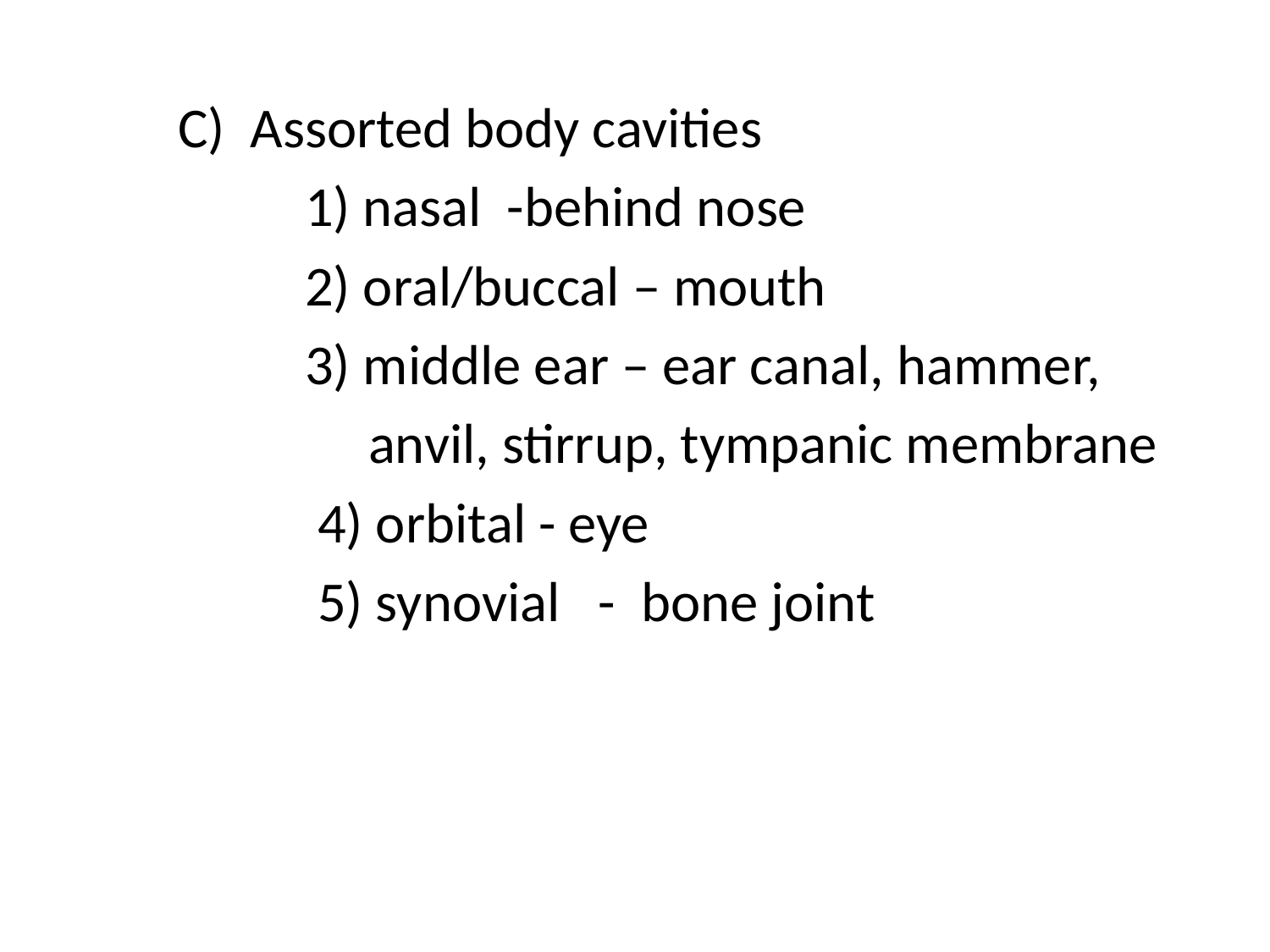

C)  Assorted body cavities
                  1) nasal  -behind nose
                  2) oral/buccal – mouth
                  3) middle ear – ear canal, hammer,
                       anvil, stirrup, tympanic membrane
                   4) orbital - eye
                   5) synovial   -  bone joint